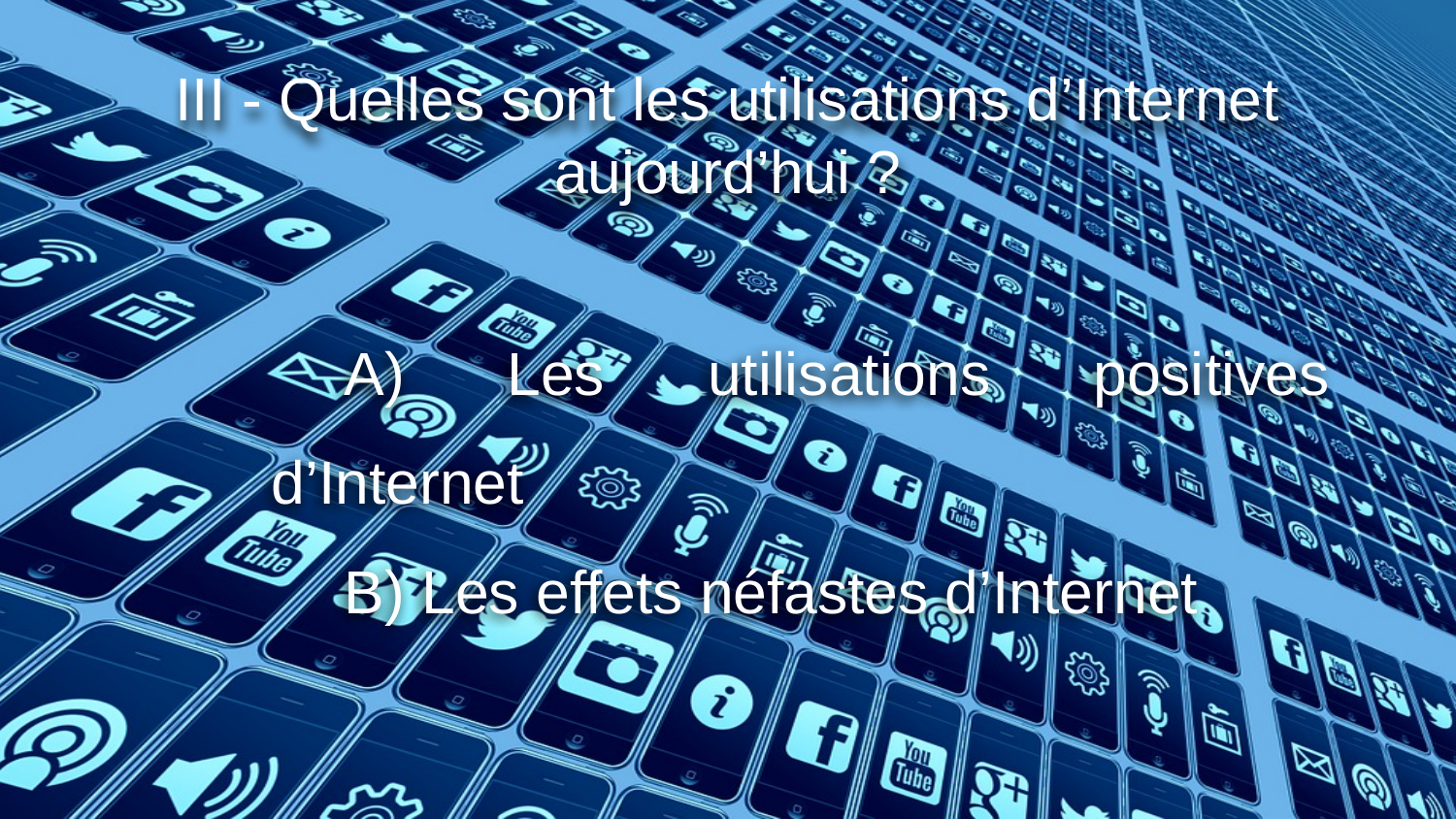

# III - Quelles sont les utilisations d’Internet aujourd’hui ?

A) Les utilisations positives d’Internet
B) Les effets néfastes d’Internet